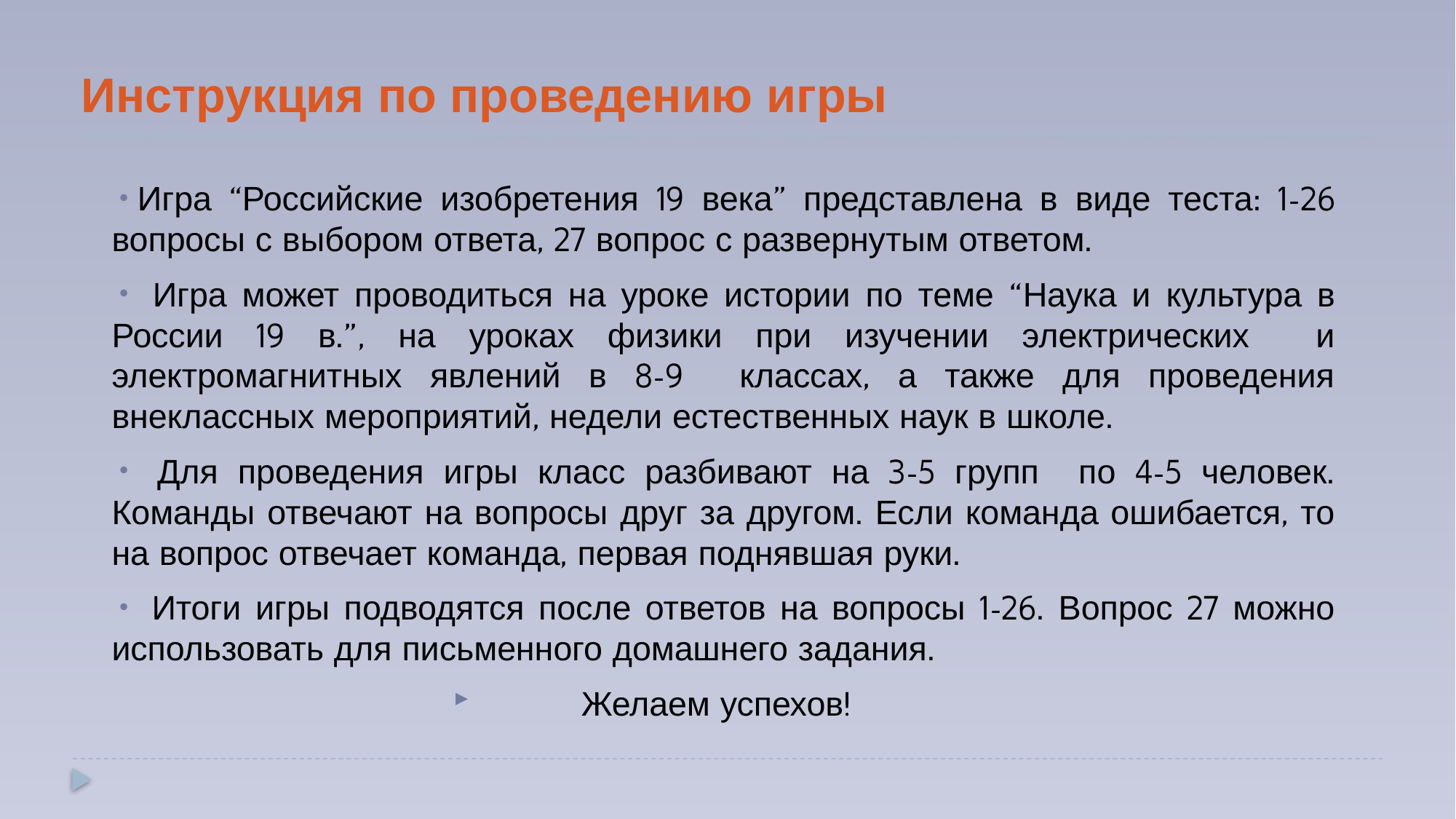

# Инструкция по проведению игры
Игра “Российские изобретения 19 века” представлена в виде теста: 1-26 вопросы с выбором ответа, 27 вопрос с развернутым ответом.
 Игра может проводиться на уроке истории по теме “Наука и культура в России 19 в.”, на уроках физики при изучении электрических  и электромагнитных явлений в 8-9  классах, а также для проведения внеклассных мероприятий, недели естественных наук в школе.
 Для проведения игры класс разбивают на 3-5 групп  по 4-5 человек. Команды отвечают на вопросы друг за другом. Если команда ошибается, то на вопрос отвечает команда, первая поднявшая руки.
 Итоги игры подводятся после ответов на вопросы 1-26. Вопрос 27 можно использовать для письменного домашнего задания.
Желаем успехов!